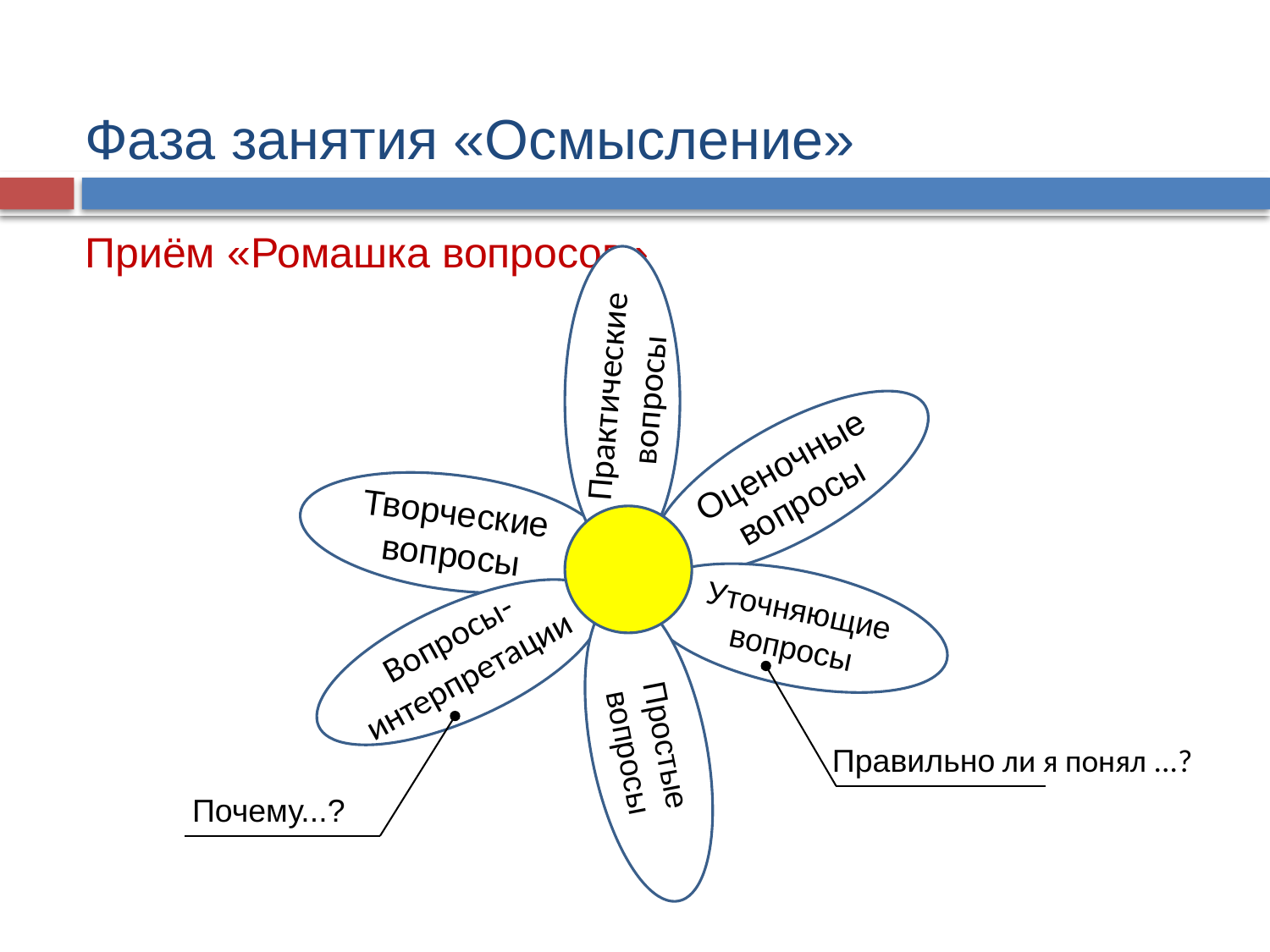

Фаза занятия «Осмысление»
# Приём «Ромашка вопросов»

Практические вопросы
Оценочные вопросы
Творческие вопросы

Уточняющие вопросы

Вопросы-интерпретации
Правильно ли я понял ...?
Простые вопросы
Почему...?